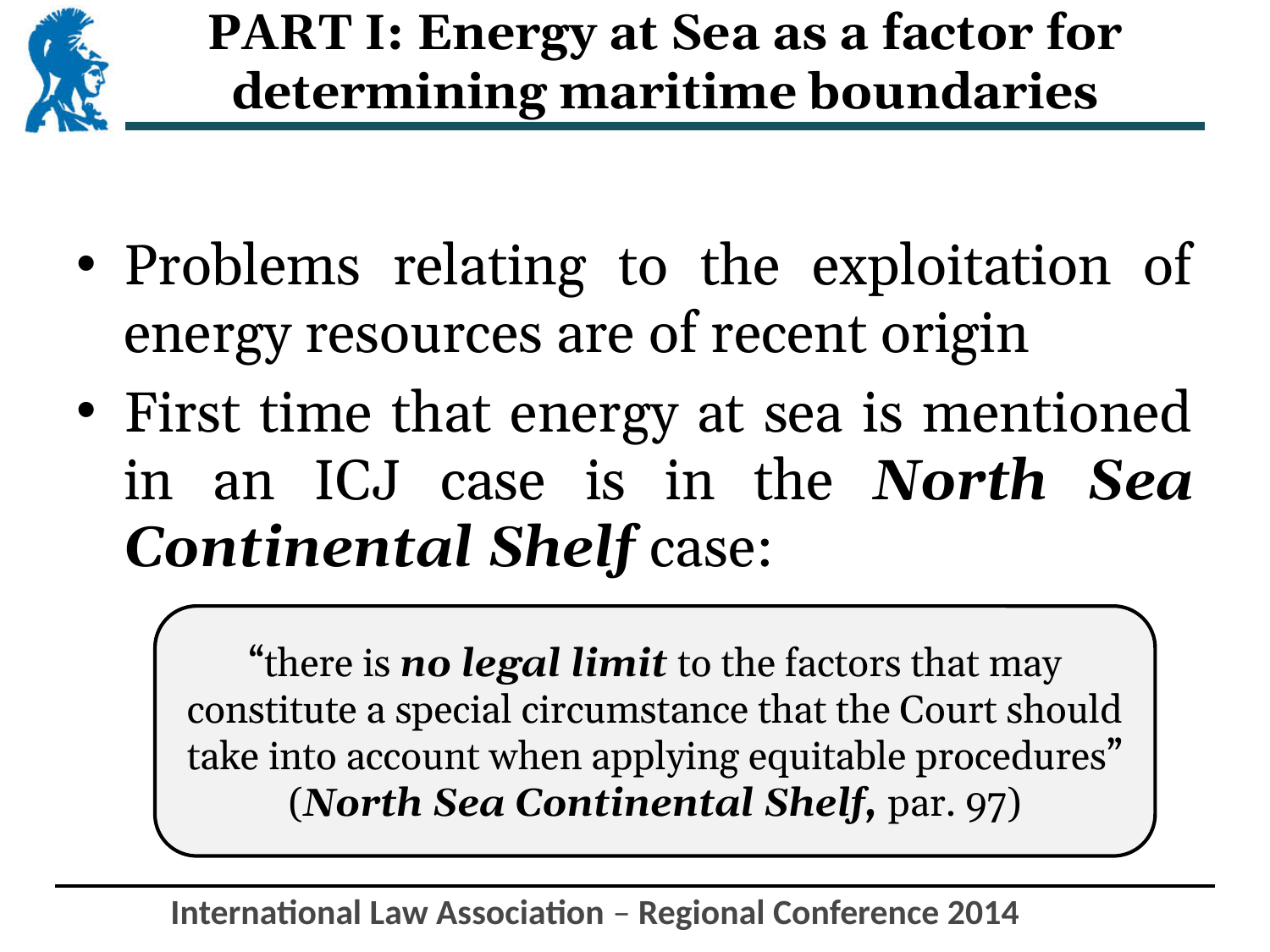

# PART I: Energy at Sea as a factor for determining maritime boundaries
Problems relating to the exploitation of energy resources are of recent origin
First time that energy at sea is mentioned in an ICJ case is in the North Sea Continental Shelf case:

“there is no legal limit to the factors that may constitute a special circumstance that the Court should take into account when applying equitable procedures” (North Sea Continental Shelf, par. 97)
International Law Association – Regional Conference 2014